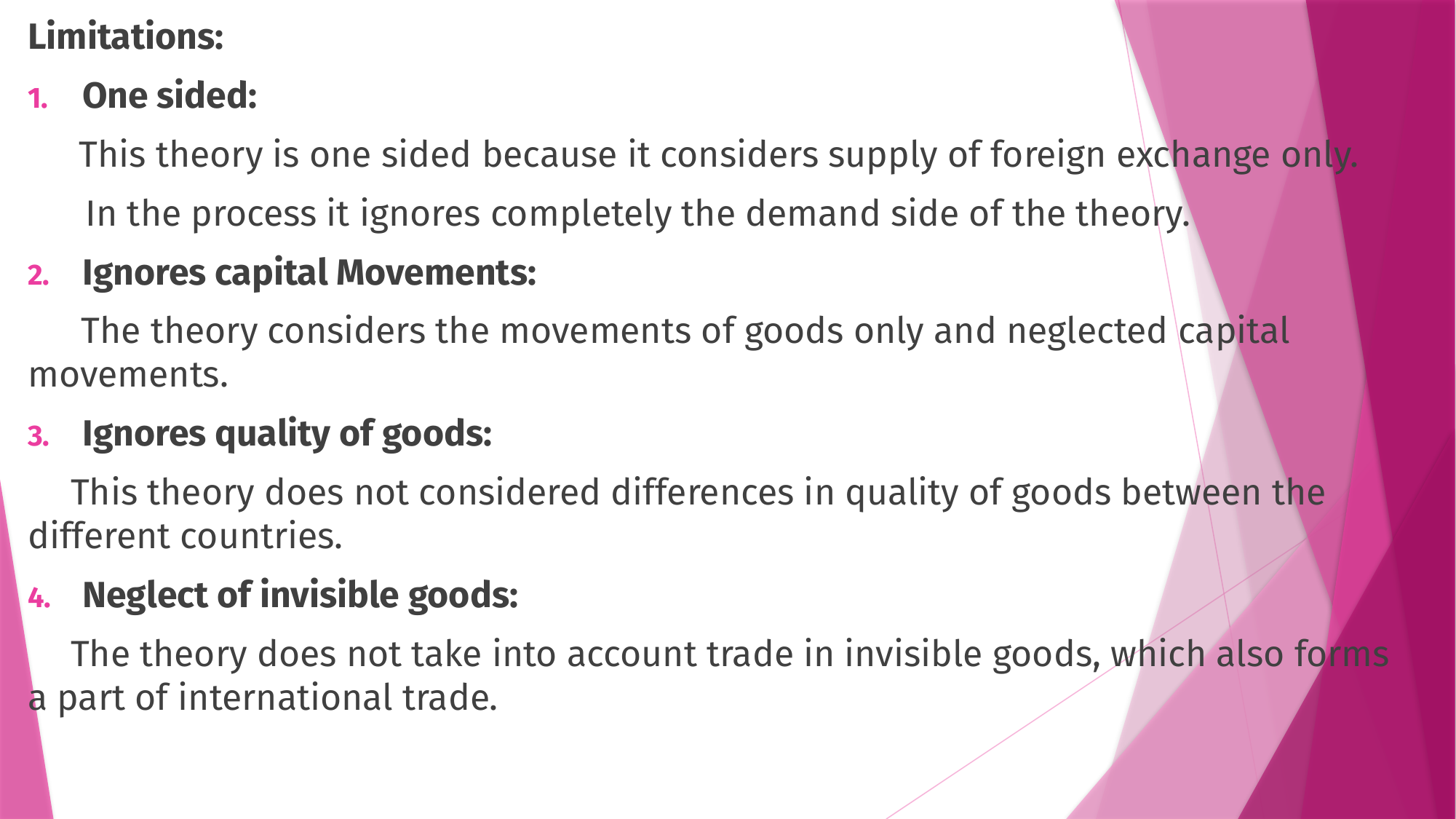

Limitations:
One sided:
      This theory is one sided because it considers supply of foreign exchange only.
      In the process it ignores completely the demand side of the theory.
Ignores capital Movements:
      The theory considers the movements of goods only and neglected capital movements.
Ignores quality of goods:
     This theory does not considered differences in quality of goods between the different countries.
Neglect of invisible goods:
     The theory does not take into account trade in invisible goods, which also forms a part of international trade.